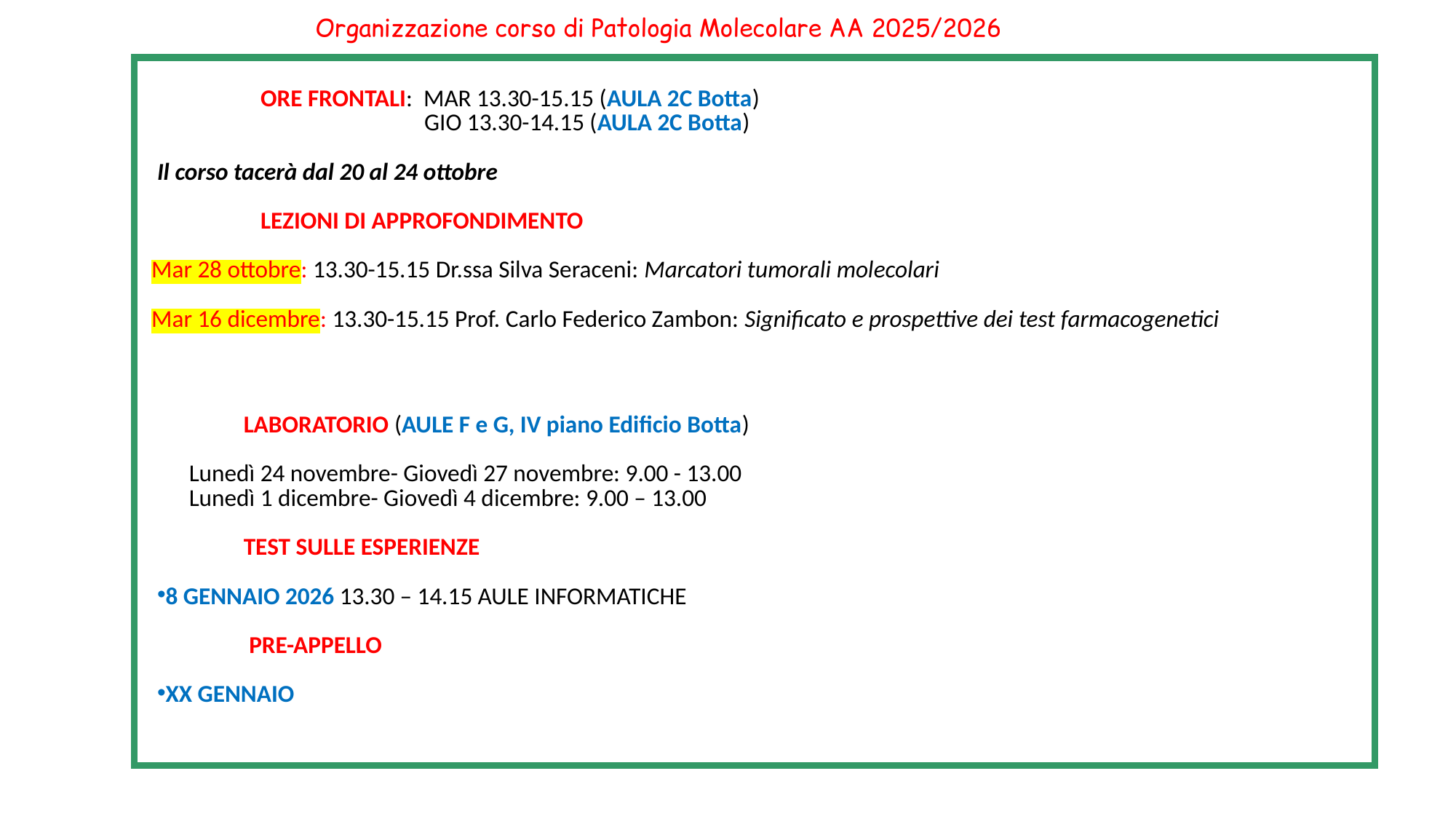

Organizzazione corso di Patologia Molecolare AA 2025/2026

		ORE FRONTALI:  MAR 13.30-15.15 (AULA 2C Botta)
		                              GIO 13.30-14.15 (AULA 2C Botta)

Il corso tacerà dal 20 al 24 ottobre

		LEZIONI DI APPROFONDIMENTO

	Mar 28 ottobre: 13.30-15.15 Dr.ssa Silva Seraceni: Marcatori tumorali molecolari

	Mar 16 dicembre: 13.30-15.15 Prof. Carlo Federico Zambon: Significato e prospettive dei test farmacogenetici

	LABORATORIO (AULE F e G, IV piano Edificio Botta)

          Lunedì 24 novembre- Giovedì 27 novembre: 9.00 - 13.00
          Lunedì 1 dicembre- Giovedì 4 dicembre: 9.00 – 13.00

	TEST SULLE ESPERIENZE

8 GENNAIO 2026 13.30 – 14.15 AULE INFORMATICHE

       	 PRE-APPELLO

XX GENNAIO